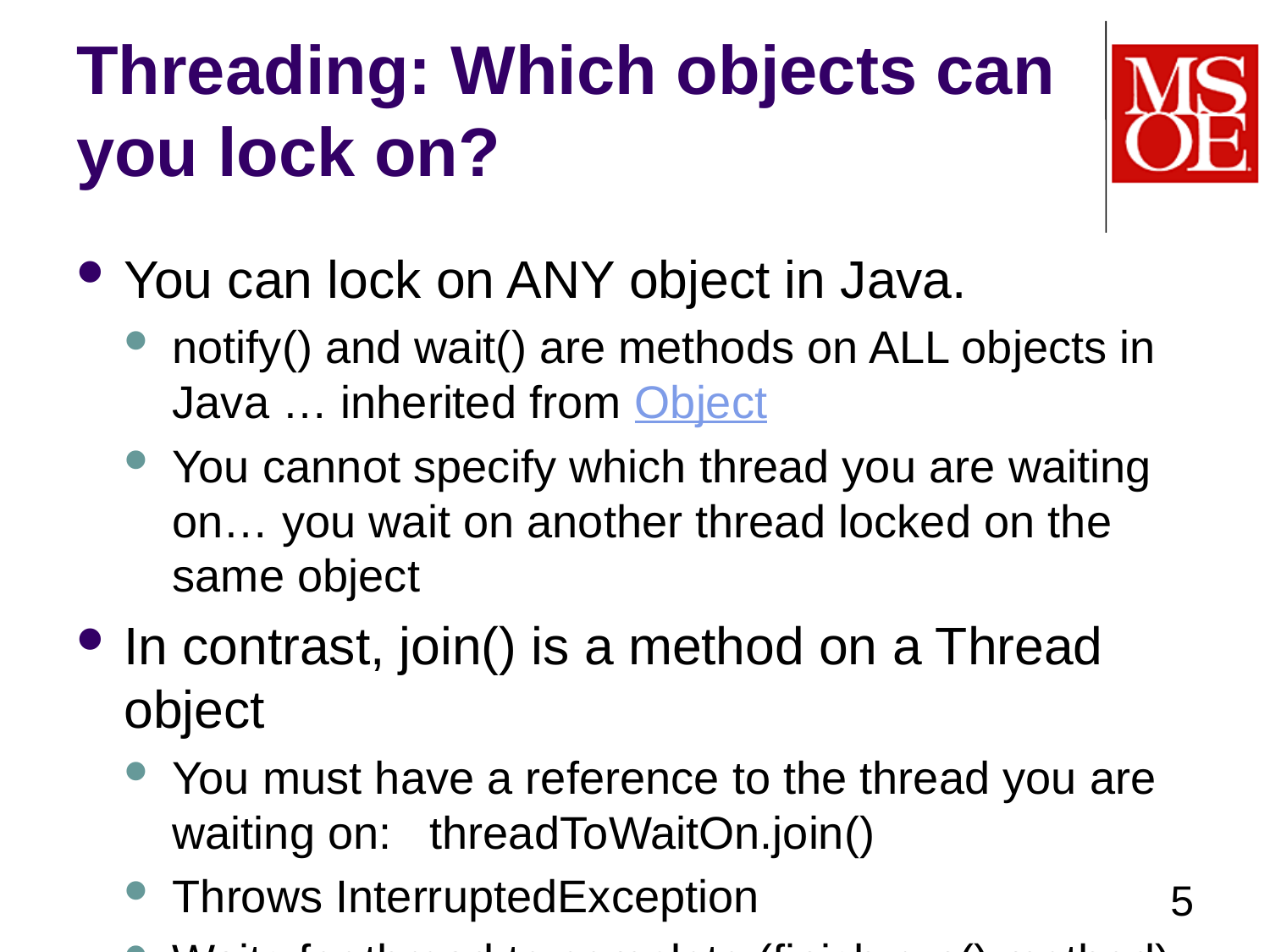

# Threading: Which objects can you lock on?
You can lock on ANY object in Java.
notify() and wait() are methods on ALL objects in Java … inherited from Object
You cannot specify which thread you are waiting on… you wait on another thread locked on the same object
In contrast, join() is a method on a Thread object
You must have a reference to the thread you are waiting on:   threadToWaitOn.join()
Throws InterruptedException
Waits for thread to complete (finish run() method)

5